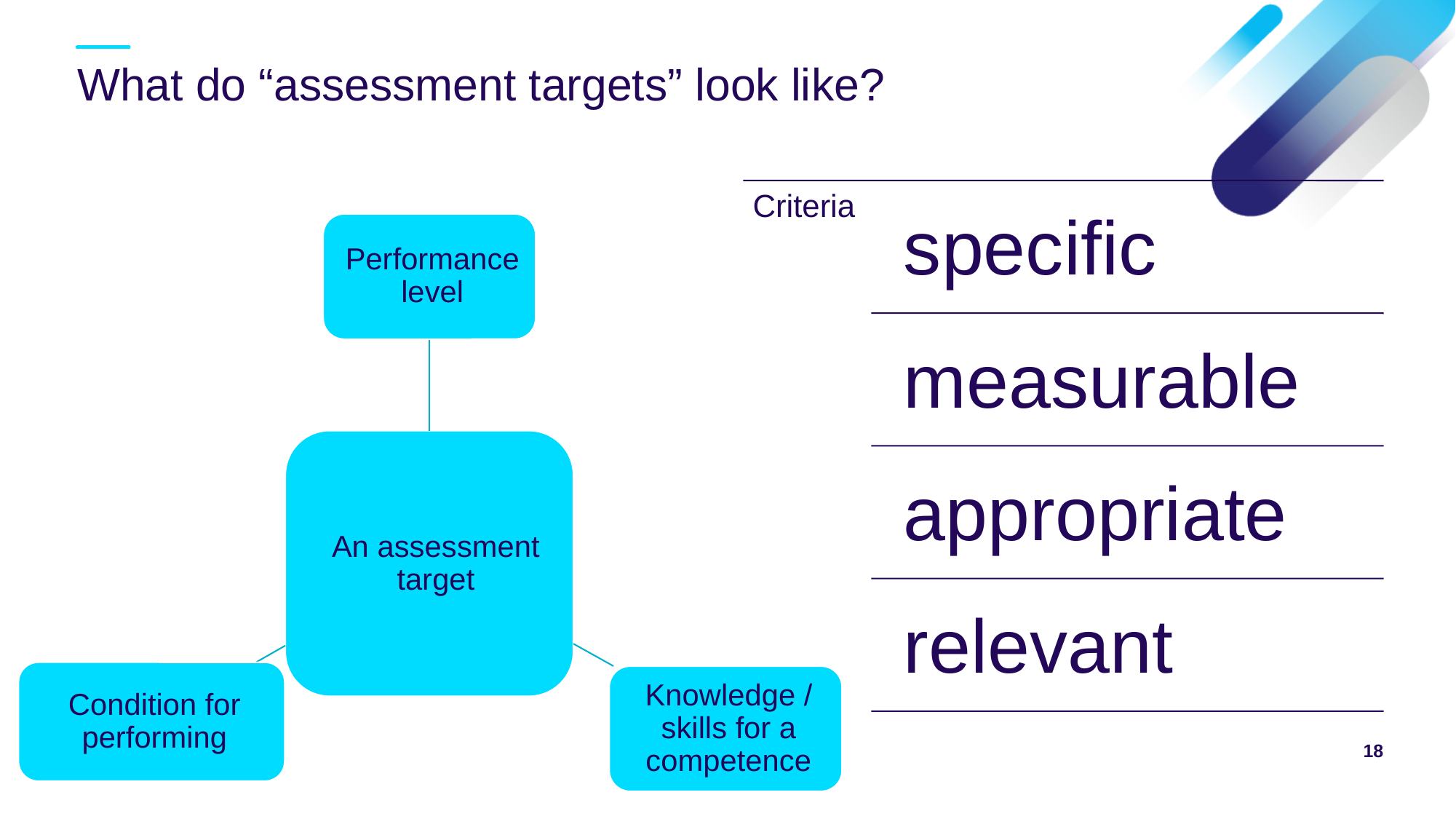

# What do “assessment targets” look like?
Criteria
specific
measurable
appropriate
relevant
An assessment target
Performance level
Knowledge / skills for a competence
Condition for performing
18